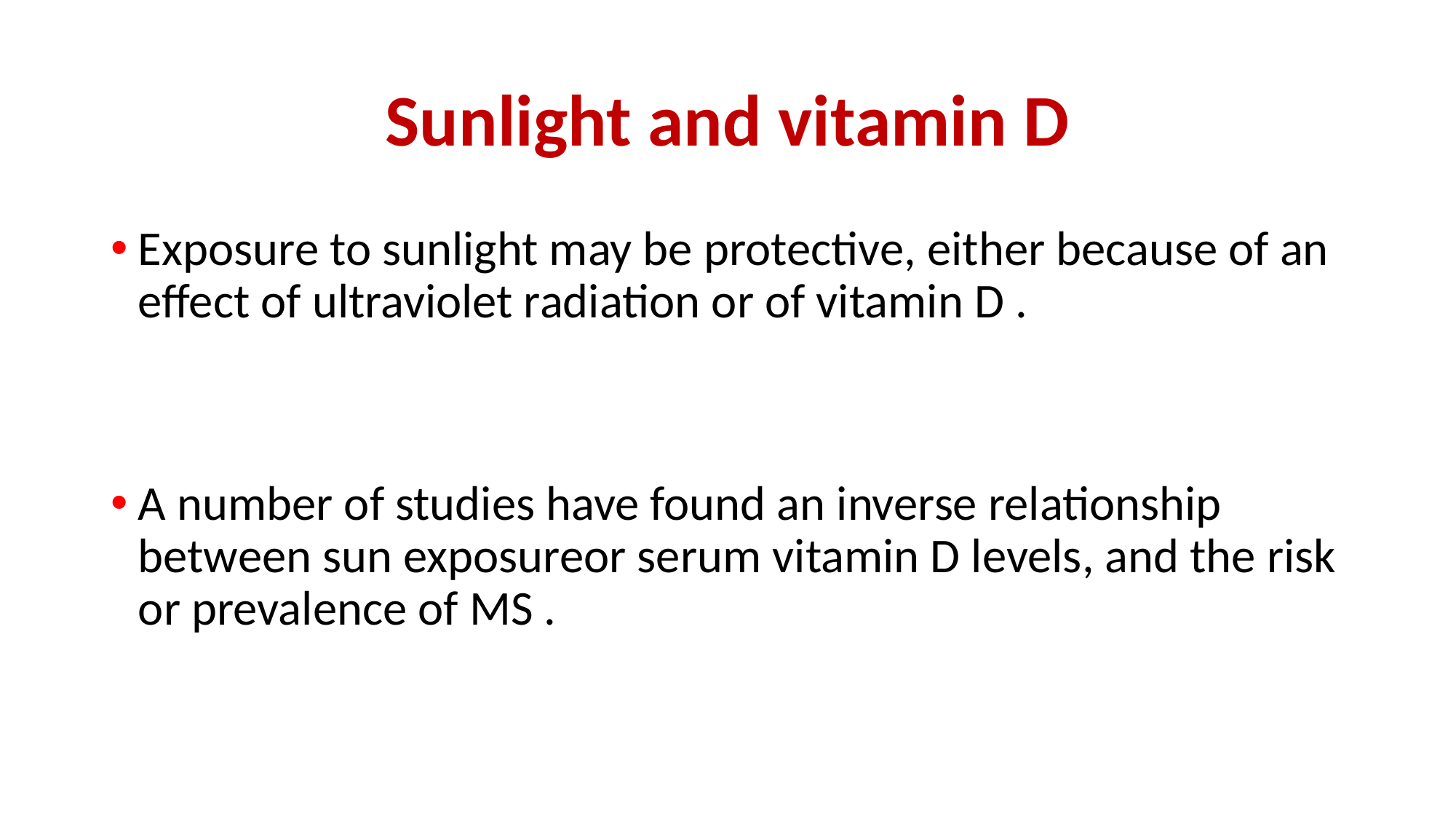

# Sunlight and vitamin D
Exposure to sunlight may be protective, either because of an effect of ultraviolet radiation or of vitamin D .

A number of studies have found an inverse relationship between sun exposureor serum vitamin D levels, and the risk or prevalence of MS .